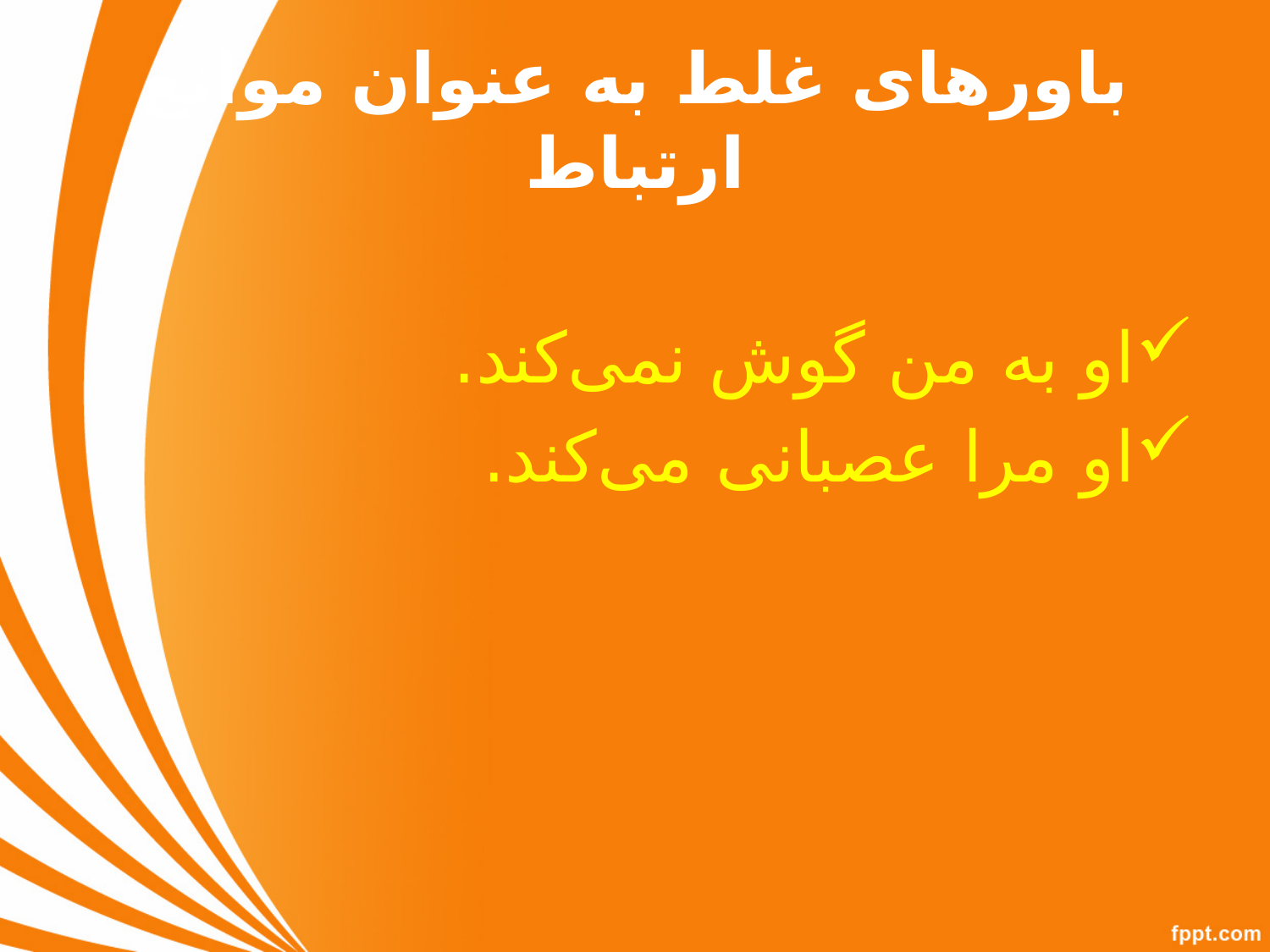

# باورهای غلط به عنوان موانع ارتباط
او به من گوش نمی‌کند.
او مرا عصبانی می‌کند.